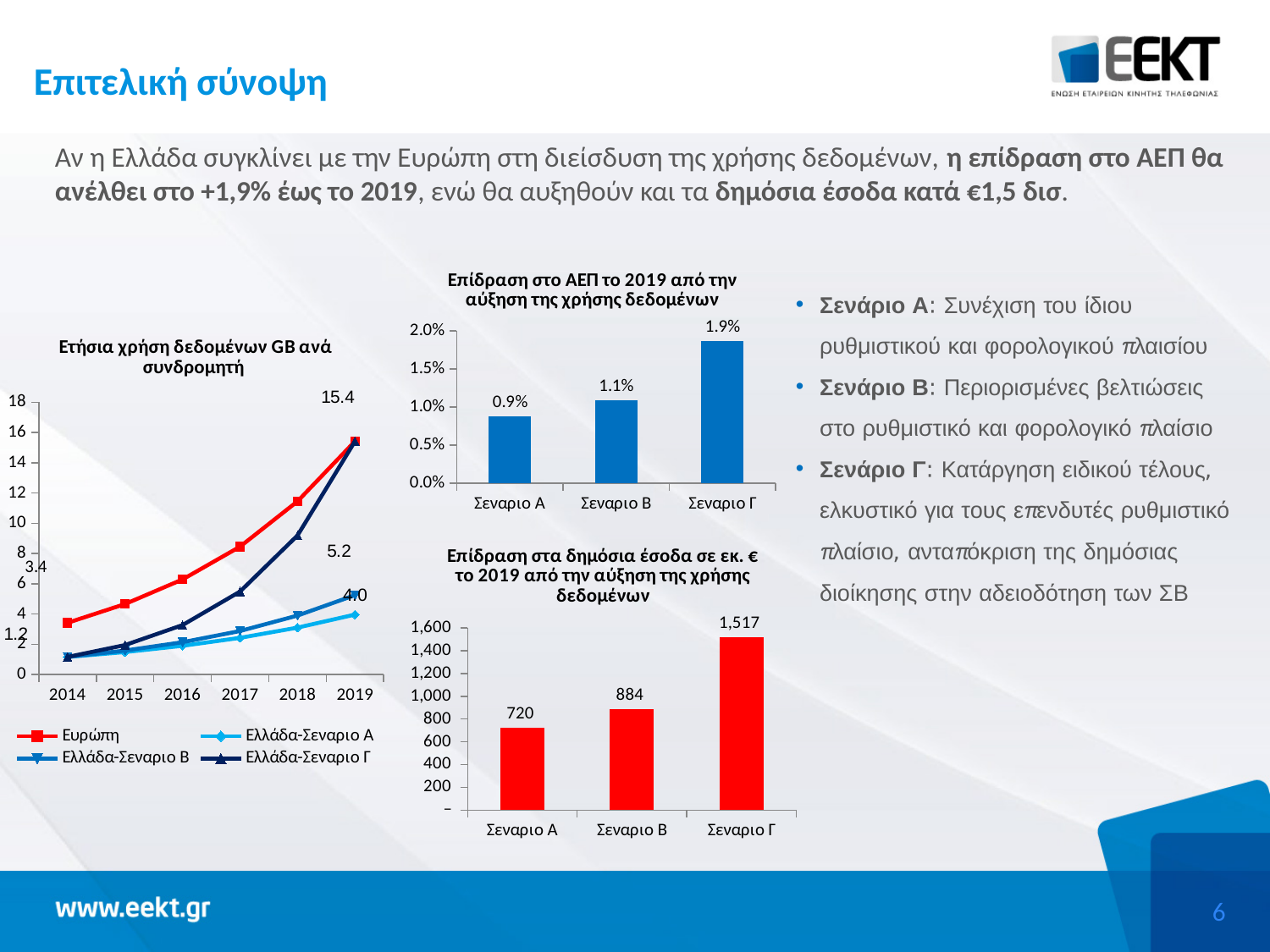

# Επιτελική σύνοψη
Αν η Ελλάδα συγκλίνει με την Ευρώπη στη διείσδυση της χρήσης δεδομένων, η επίδραση στο ΑΕΠ θα ανέλθει στο +1,9% έως το 2019, ενώ θα αυξηθούν και τα δημόσια έσοδα κατά €1,5 δισ.

### Chart: Επίδραση στο ΑΕΠ το 2019 από την αύξηση της χρήσης δεδομένων

| Category |  |
|---|---|
| Σεναριο Α | 0.008841838112878234 |
| Σεναριο Β | 0.01086764261744648 |
| Σεναριο Γ | 0.018642248314131523 |
Σενάριο Α: Συνέχιση του ίδιου ρυθμιστικού και φορολογικού πλαισίου
Σενάριο Β: Περιορισμένες βελτιώσεις στο ρυθμιστικό και φορολογικό πλαίσιο
Σενάριο Γ: Κατάργηση ειδικού τέλους, ελκυστικό για τους επενδυτές ρυθμιστικό πλαίσιο, ανταπόκριση της δημόσιας διοίκησης στην αδειοδότηση των ΣΒ

### Chart: Ετήσια χρήση δεδομένων GB ανά συνδρομητή

| Category | Ευρώπη | Ελλάδα-Σεναριο Α | Ελλάδα-Σεναριο Β | Ελλάδα-Σεναριο Γ |
|---|---|---|---|---|
| 2014 | 3.417134496184058 | 1.1630119277824367 | 1.1630119277824367 | 1.1630119277824367 |
| 2015 | 4.658729988366691 | 1.4861084664914355 | 1.5855853935040296 | 1.9501104341320177 |
| 2016 | 6.28489045600412 | 1.898964508806542 | 2.1390444459535476 | 3.269898282609852 |
| 2017 | 8.44944188927827 | 2.4265161574783702 | 2.8757433198221656 | 5.482886810650756 |
| 2018 | 11.449048697825686 | 3.1006270181447806 | 3.8966508962999957 | 9.193572759827317 |
| 2019 | 15.41556173037374 | 3.962012730069813 | 5.246642233693761 | 15.415561730373742 |

### Chart: Επίδραση στα δημόσια έσοδα σε εκ. € το 2019 από την αύξηση της χρήσης δεδομένων

| Category |  |
|---|---|
| Σεναριο Α | 719.5992845879028 |
| Σεναριο Β | 884.4708252779567 |
| Σεναριο Γ | 1517.212640482533 |